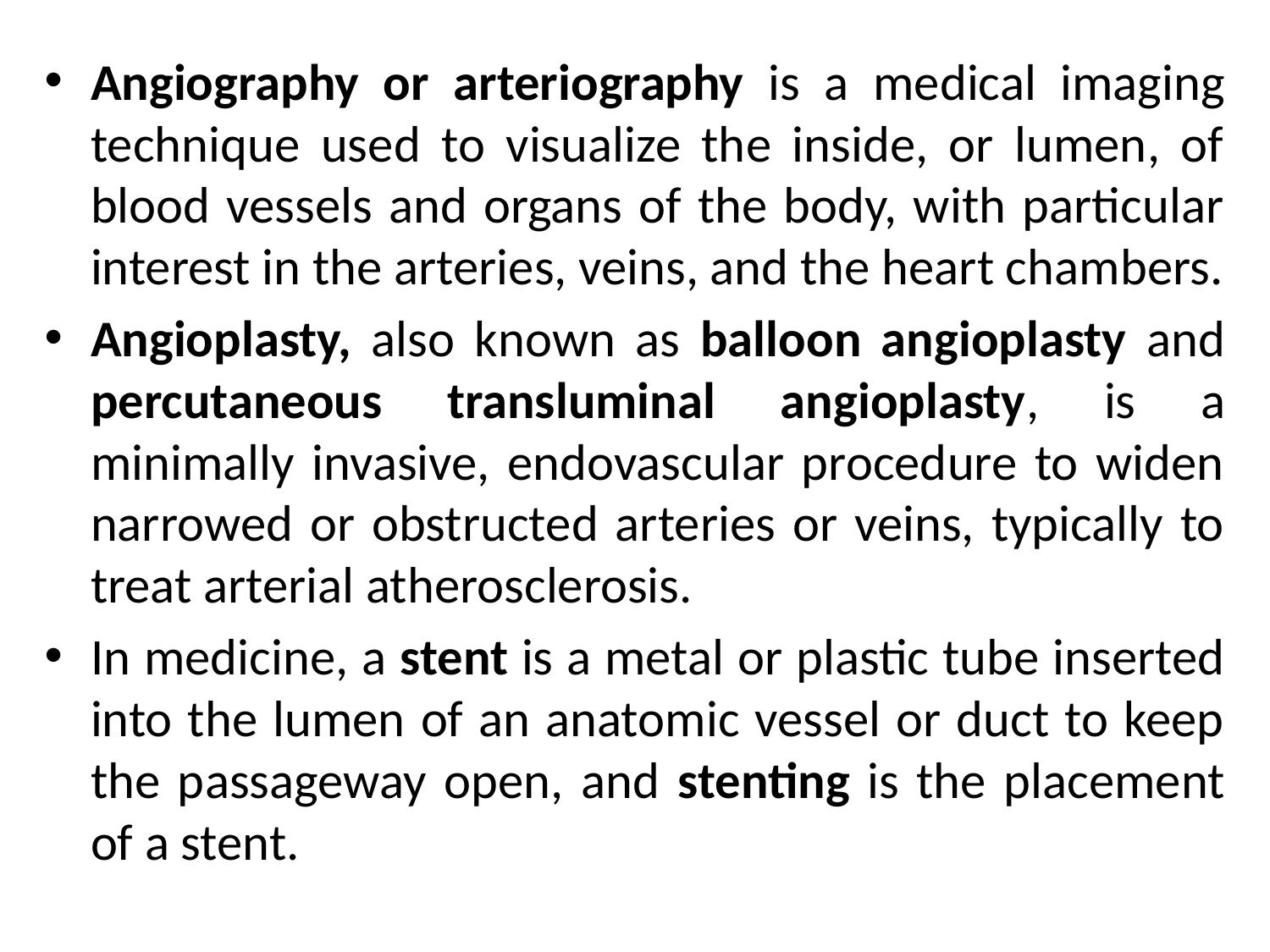

Angiography or arteriography is a medical imaging technique used to visualize the inside, or lumen, of blood vessels and organs of the body, with particular interest in the arteries, veins, and the heart chambers.
Angioplasty, also known as balloon angioplasty and percutaneous transluminal angioplasty, is a minimally invasive, endovascular procedure to widen narrowed or obstructed arteries or veins, typically to treat arterial atherosclerosis.
In medicine, a stent is a metal or plastic tube inserted into the lumen of an anatomic vessel or duct to keep the passageway open, and stenting is the placement of a stent.